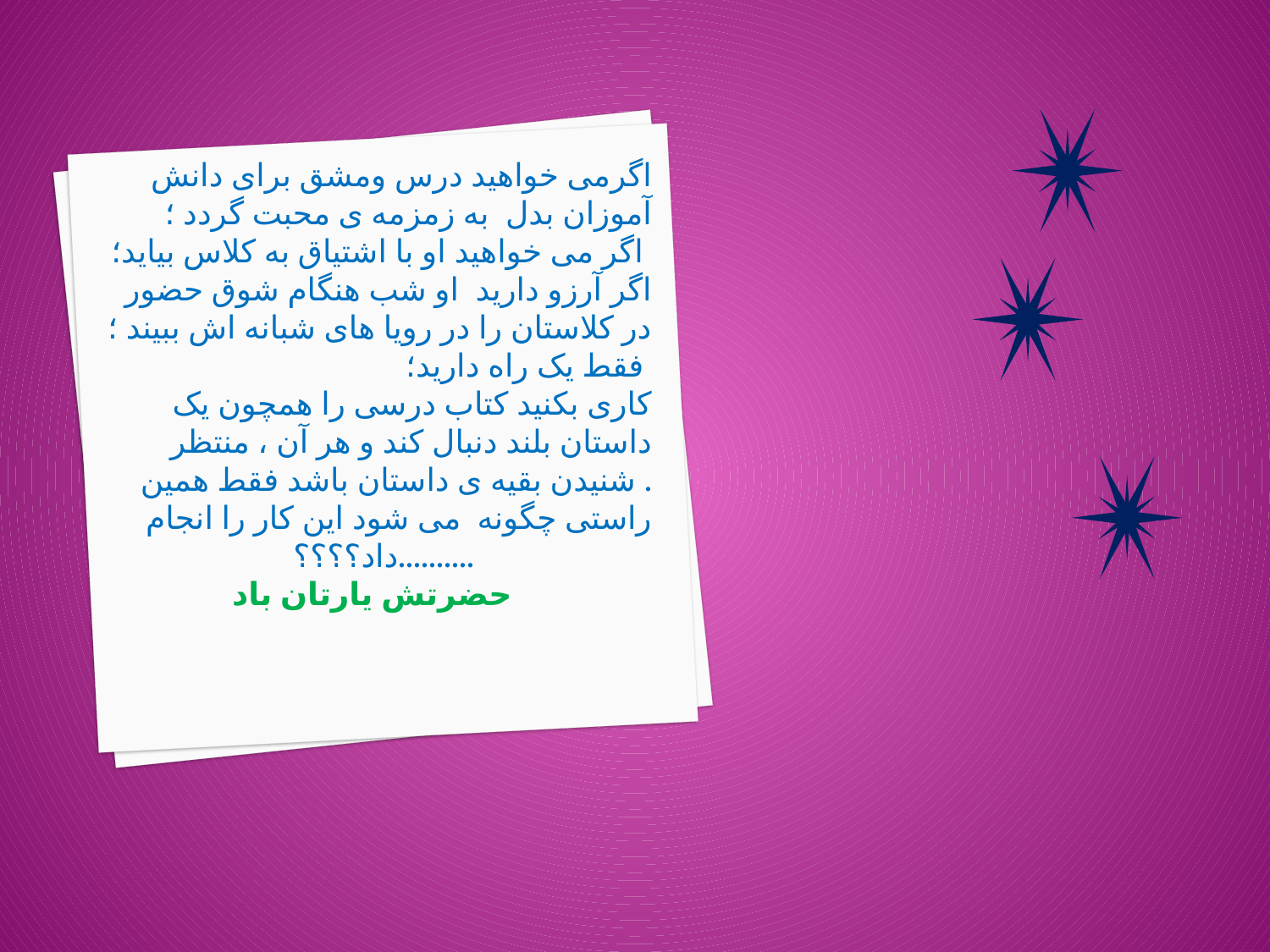

اگرمی خواهید درس ومشق برای دانش آموزان بدل  به زمزمه ی محبت گردد ؛
اگر می خواهید او با اشتیاق به کلاس بیاید؛
اگر آرزو دارید  او شب هنگام شوق حضور در کلاستان را در رویا های شبانه اش ببیند ؛ فقط یک راه دارید؛
کاری بکنید کتاب درسی را همچون یک داستان بلند دنبال کند و هر آن ، منتظر شنیدن بقیه ی داستان باشد فقط همین .
راستی چگونه  می شود این کار را انجام داد؟؟؟؟..........
حضرتش یارتان باد